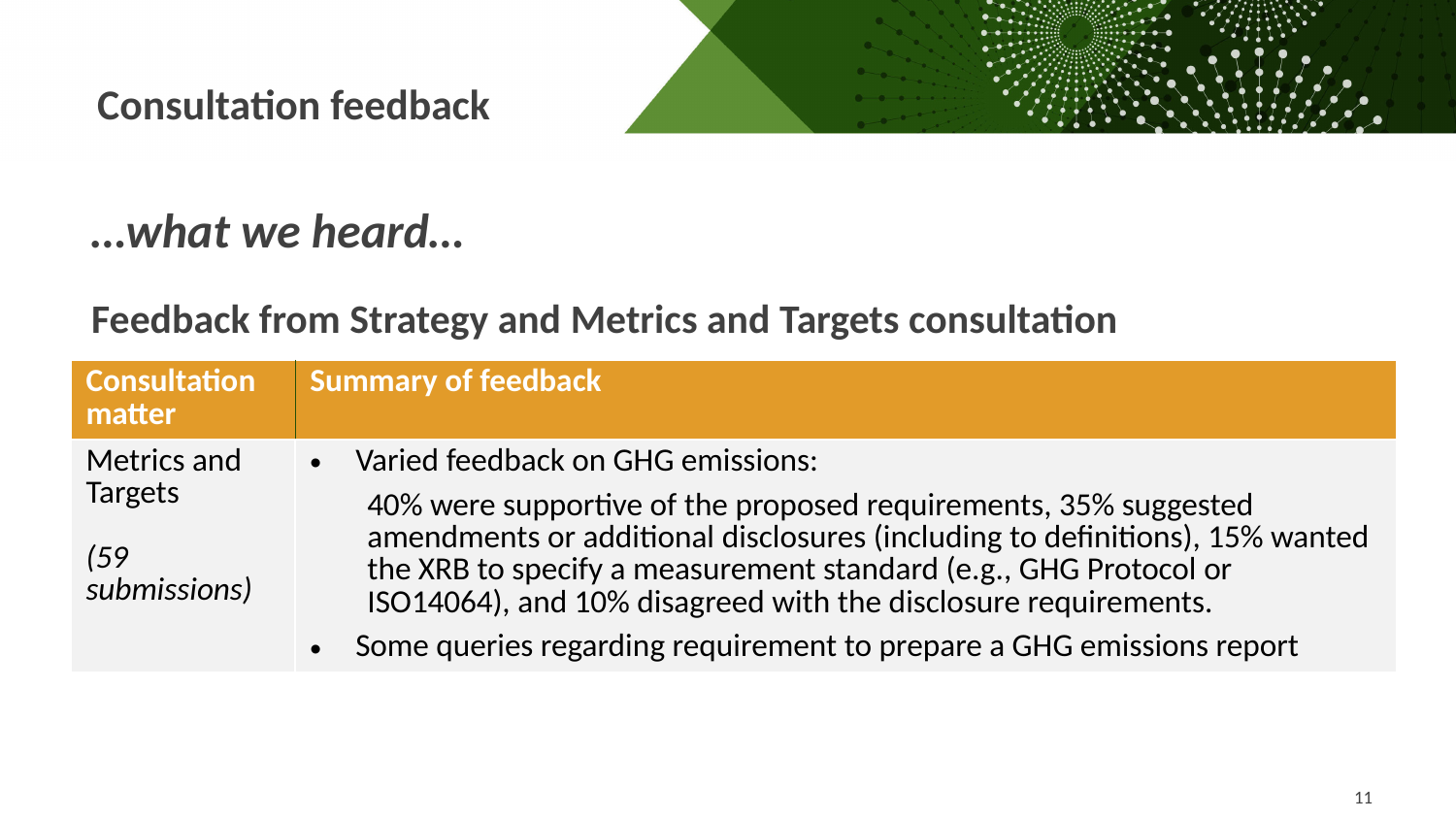

Consultation feedback
…what we heard…
Feedback from Strategy and Metrics and Targets consultation
| Consultation matter | Summary of feedback |
| --- | --- |
| Metrics and Targets (59 submissions) | Varied feedback on GHG emissions: 40% were supportive of the proposed requirements, 35% suggested amendments or additional disclosures (including to definitions), 15% wanted the XRB to specify a measurement standard (e.g., GHG Protocol or ISO14064), and 10% disagreed with the disclosure requirements. Some queries regarding requirement to prepare a GHG emissions report |
11